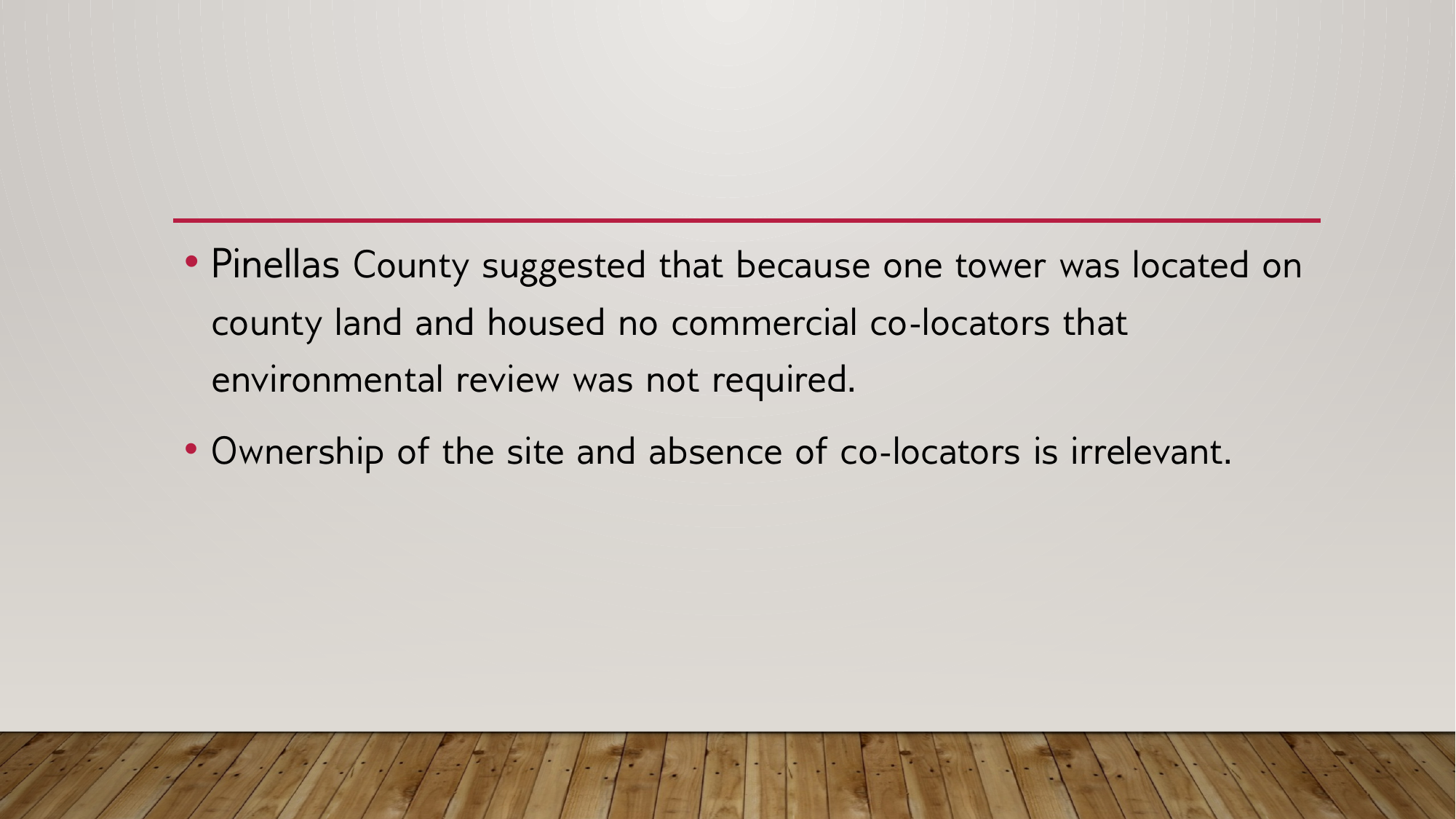

Pinellas County suggested that because one tower was located on county land and housed no commercial co-locators that environmental review was not required.
Ownership of the site and absence of co-locators is irrelevant.